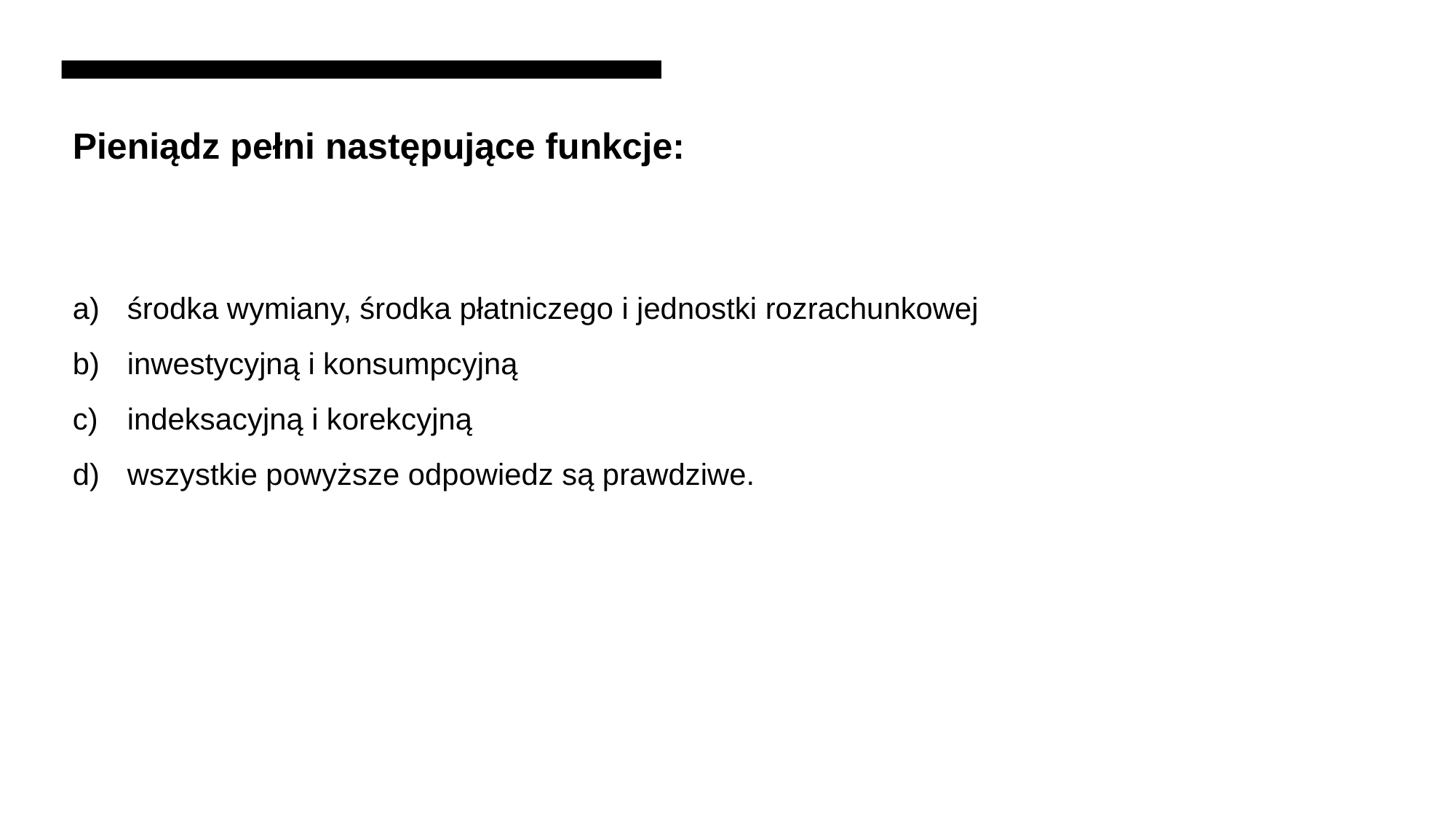

# Pieniądz pełni następujące funkcje:
środka wymiany, środka płatniczego i jednostki rozrachunkowej
inwestycyjną i konsumpcyjną
indeksacyjną i korekcyjną
wszystkie powyższe odpowiedz są prawdziwe.